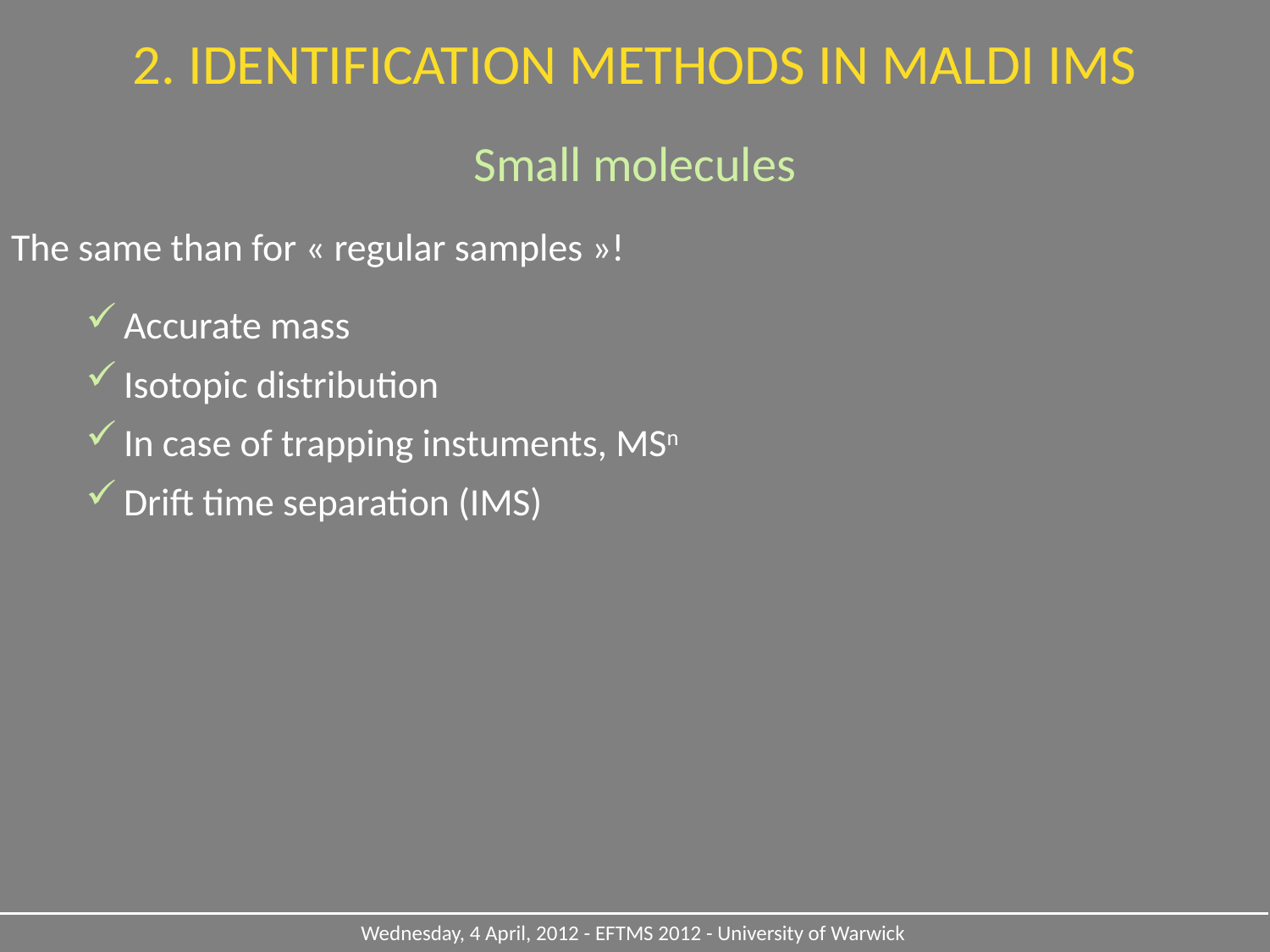

2. IDENTIFICATION METHODS IN MALDI IMS
Small molecules
The same than for « regular samples »!
Accurate mass
Isotopic distribution
In case of trapping instuments, MSn
Drift time separation (IMS)
Wednesday, 4 April, 2012 - EFTMS 2012 - University of Warwick